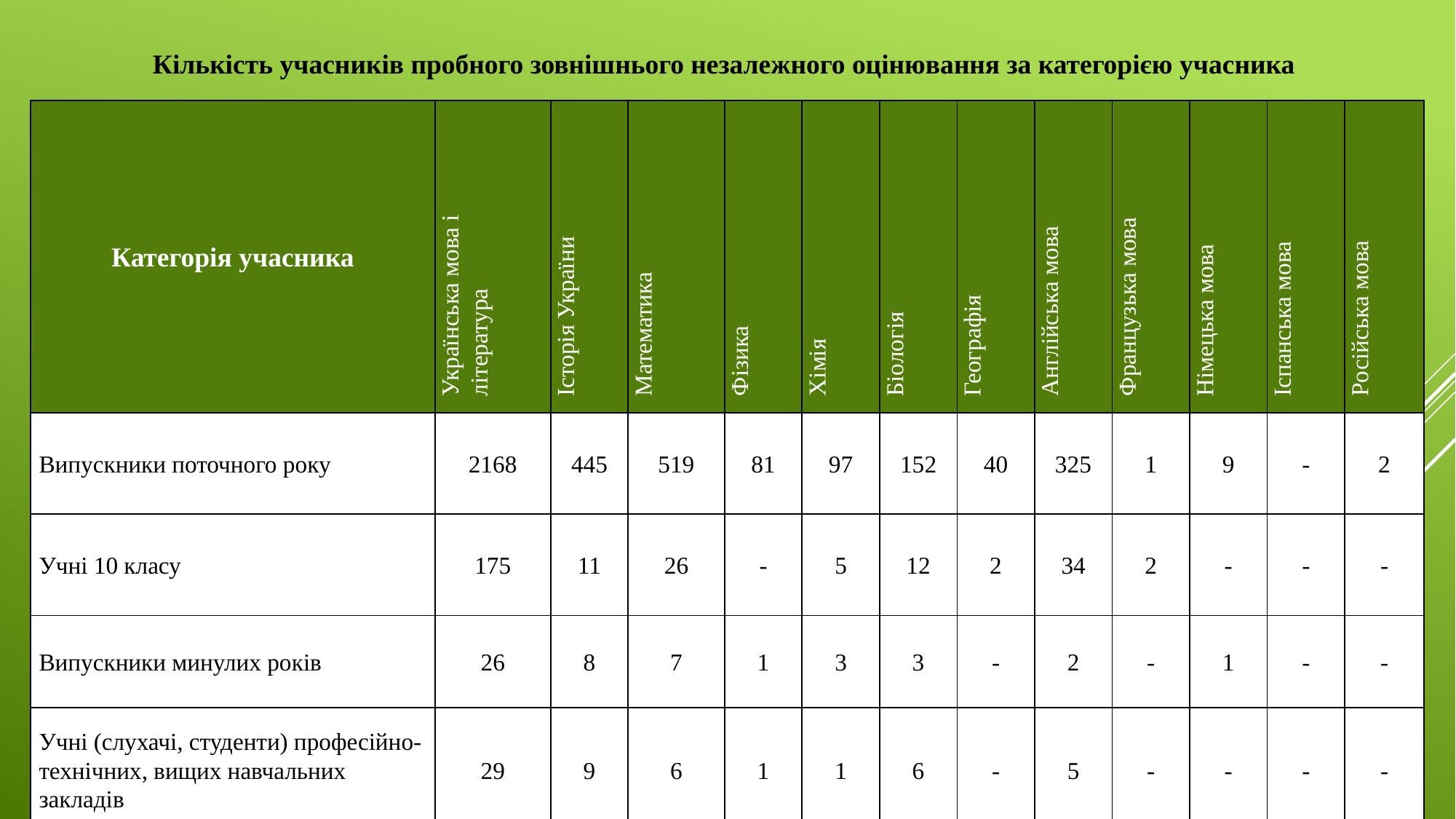

Кількість учасників пробного зовнішнього незалежного оцінювання за категорією учасника
| Категорія учасника | Українська мова і література | Історія України | Математика | Фізика | Хімія | Біологія | Географія | Англійська мова | Французька мова | Німецька мова | Іспанська мова | Російська мова |
| --- | --- | --- | --- | --- | --- | --- | --- | --- | --- | --- | --- | --- |
| Випускники поточного року | 2168 | 445 | 519 | 81 | 97 | 152 | 40 | 325 | 1 | 9 | - | 2 |
| Учні 10 класу | 175 | 11 | 26 | - | 5 | 12 | 2 | 34 | 2 | - | - | - |
| Випускники минулих років | 26 | 8 | 7 | 1 | 3 | 3 | - | 2 | - | 1 | - | - |
| Учні (слухачі, студенти) професійно-технічних, вищих навчальних закладів | 29 | 9 | 6 | 1 | 1 | 6 | - | 5 | - | - | - | - |
| ВСЬОГО | 2398 | 473 | 558 | 83 | 106 | 173 | 42 | 366 | 3 | 10 | - | 2 |